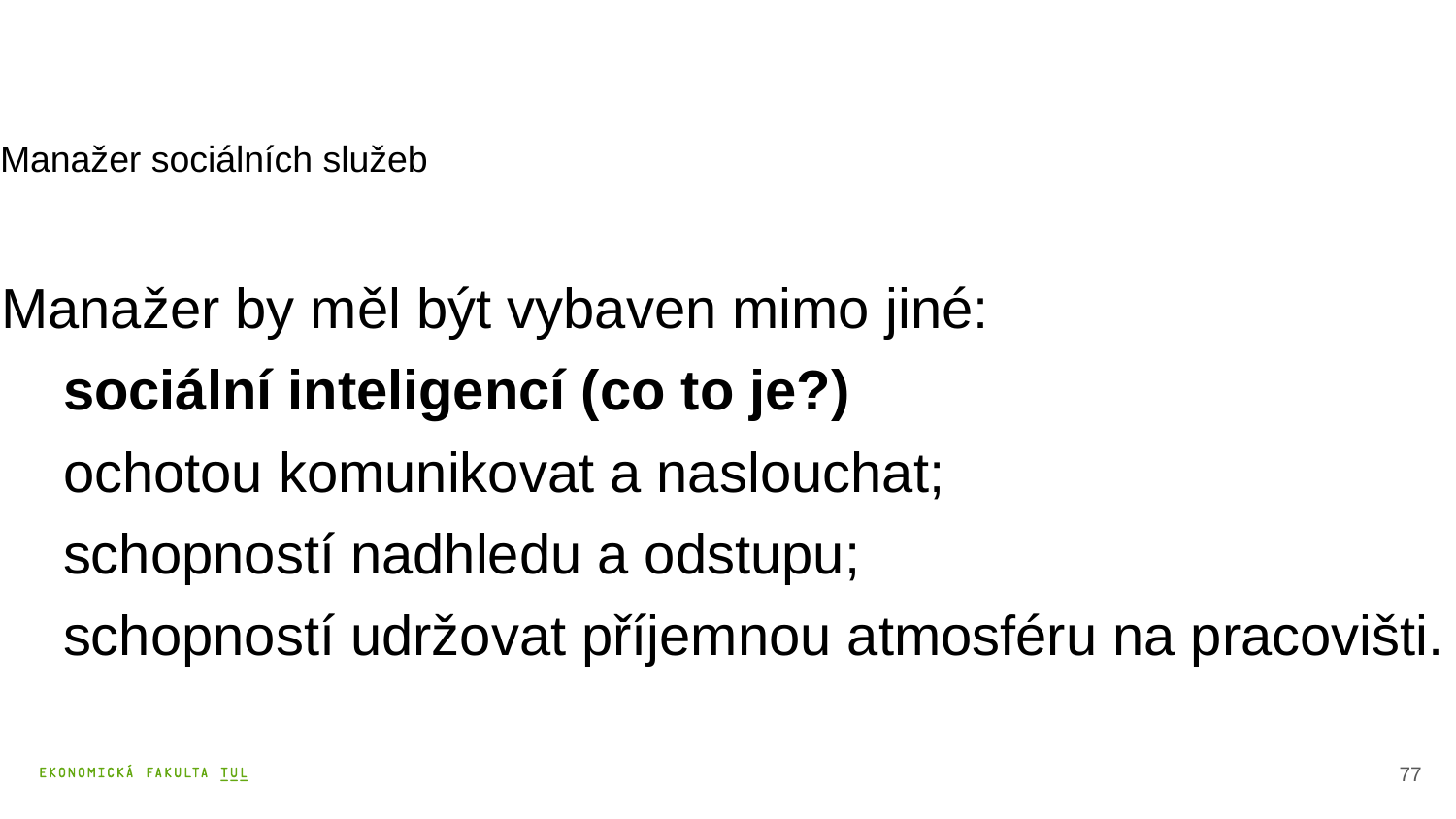

Manažer sociálních služeb
Manažer by měl být vybaven mimo jiné:
	sociální inteligencí (co to je?)
	ochotou komunikovat a naslouchat;
	schopností nadhledu a odstupu;
	schopností udržovat příjemnou atmosféru na pracovišti.

77